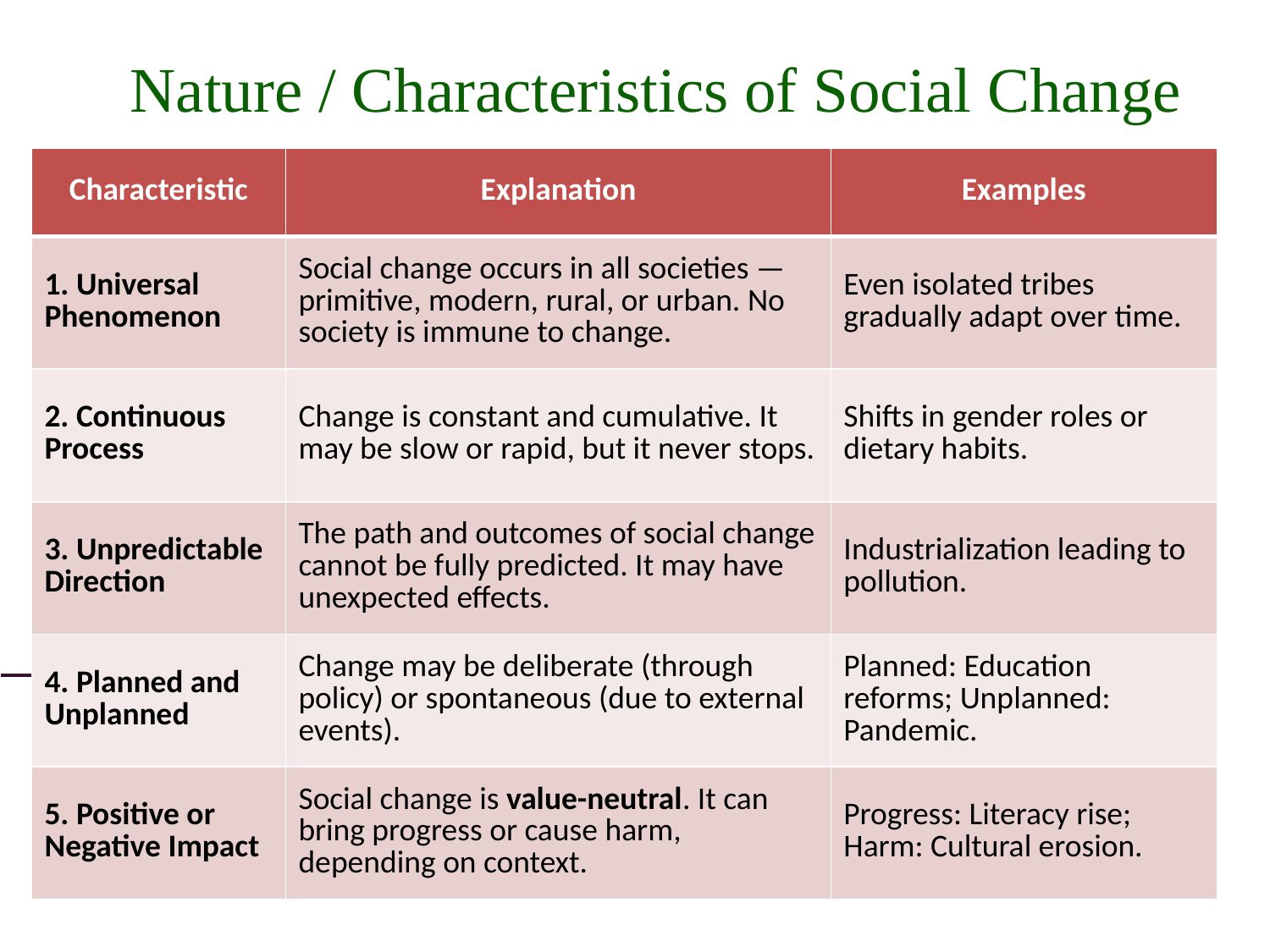

# Nature / Characteristics of Social Change
| Characteristic | Explanation | Examples |
| --- | --- | --- |
| 1. Universal Phenomenon | Social change occurs in all societies — primitive, modern, rural, or urban. No society is immune to change. | Even isolated tribes gradually adapt over time. |
| 2. Continuous Process | Change is constant and cumulative. It may be slow or rapid, but it never stops. | Shifts in gender roles or dietary habits. |
| 3. Unpredictable Direction | The path and outcomes of social change cannot be fully predicted. It may have unexpected effects. | Industrialization leading to pollution. |
| 4. Planned and Unplanned | Change may be deliberate (through policy) or spontaneous (due to external events). | Planned: Education reforms; Unplanned: Pandemic. |
| 5. Positive or Negative Impact | Social change is value-neutral. It can bring progress or cause harm, depending on context. | Progress: Literacy rise; Harm: Cultural erosion. |